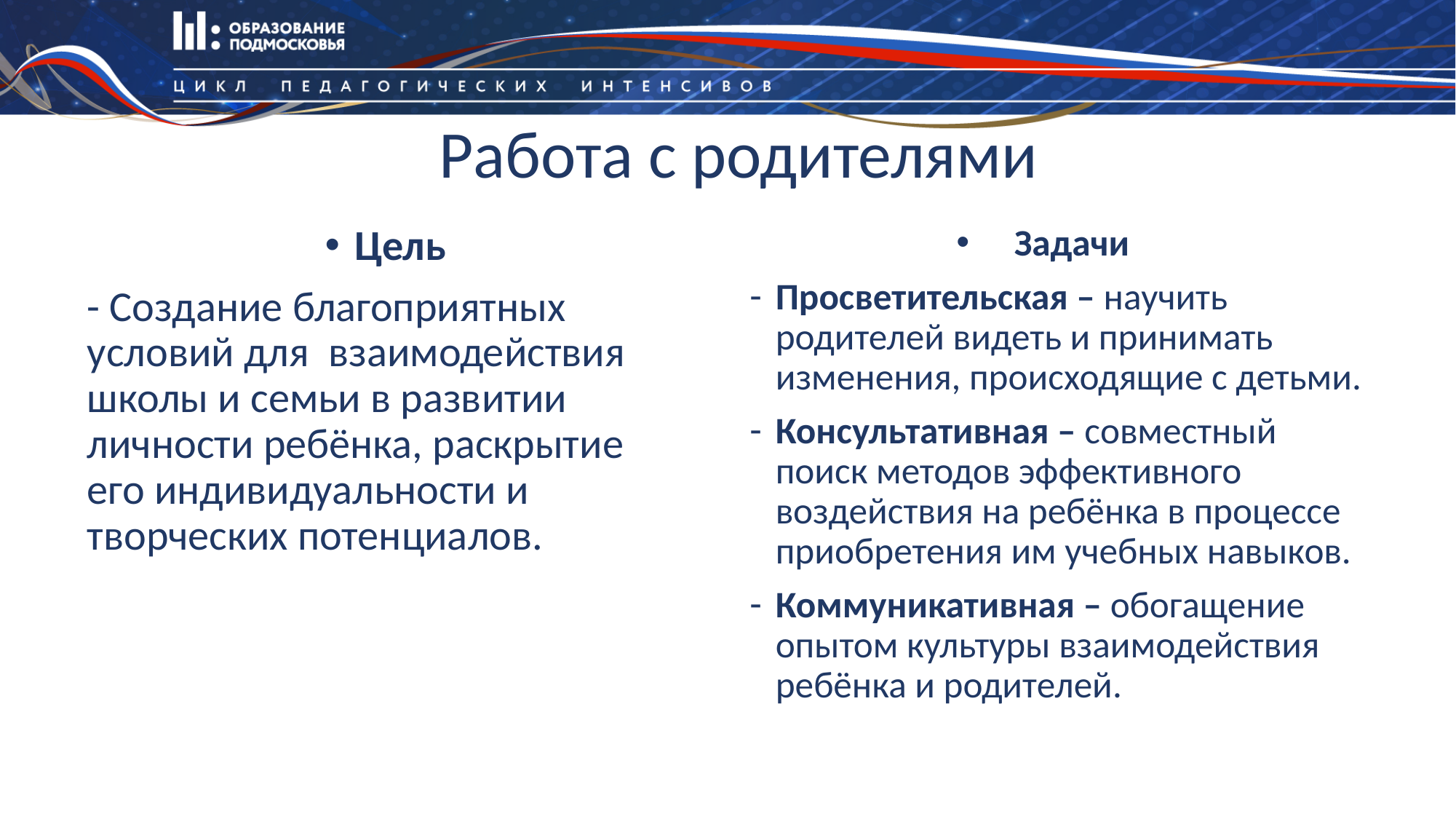

# Работа с родителями
Задачи
Просветительская – научить родителей видеть и принимать изменения, происходящие с детьми.
Консультативная – совместный поиск методов эффективного воздействия на ребёнка в процессе приобретения им учебных навыков.
Коммуникативная – обогащение    опытом культуры взаимодействия ребёнка и родителей.

Цель
- Создание благоприятных условий для  взаимодействия школы и семьи в развитии личности ребёнка, раскрытие его индивидуальности и творческих потенциалов.